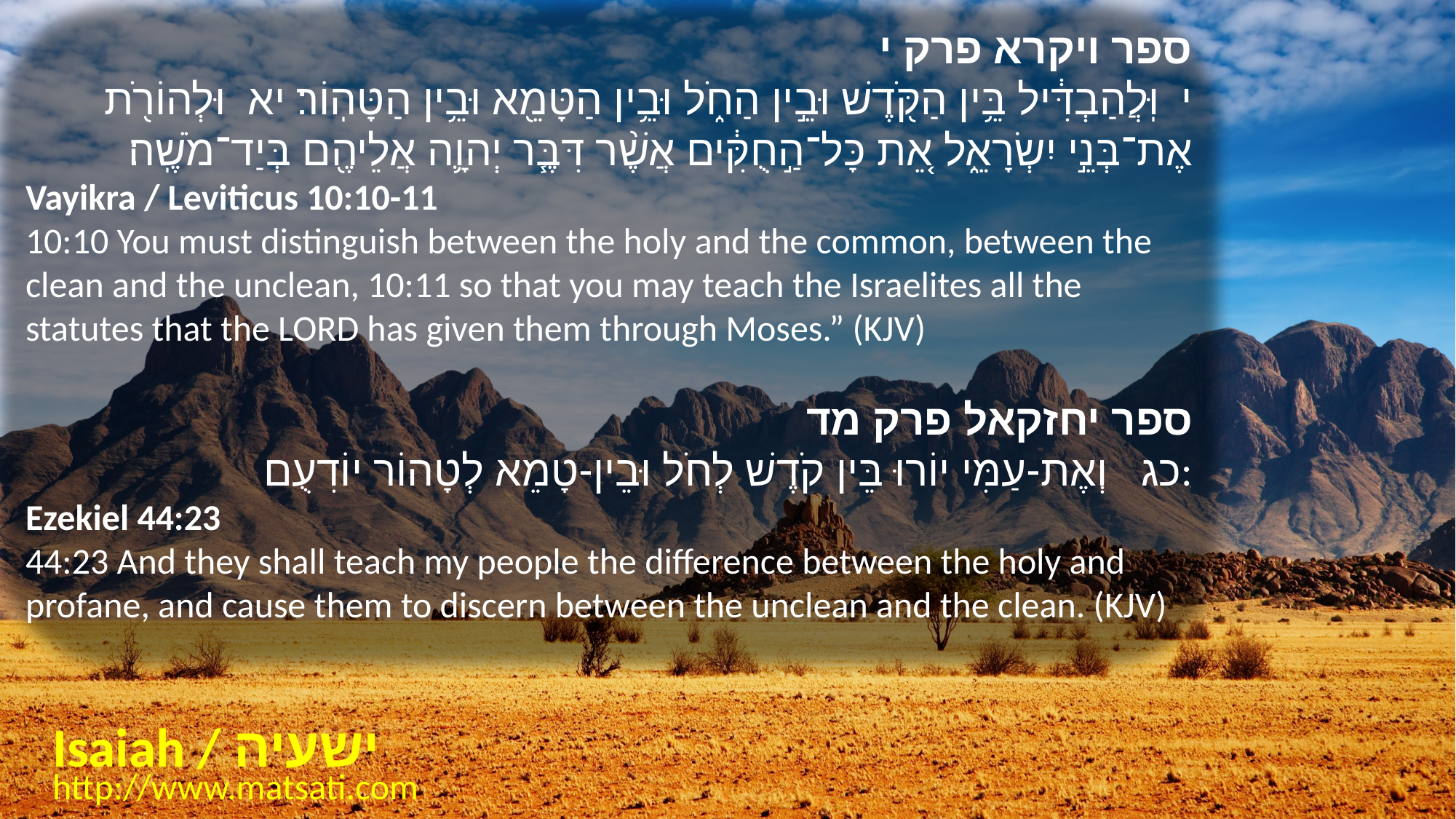

﻿ספר ויקרא פרק י
י  וּֽלֲהַבְדִּ֔יל בֵּ֥ין הַקֹּ֖דֶשׁ וּבֵ֣ין הַחֹ֑ל וּבֵ֥ין הַטָּמֵ֖א וּבֵ֥ין הַטָּהֽוֹר׃ יא  וּלְהוֹרֹ֖ת אֶת־בְּנֵ֣י יִשְׂרָאֵ֑ל אֵ֚ת כָּל־הַ֣חֻקִּ֔ים אֲשֶׁ֨ר דִּבֶּ֧ר יְהוָ֛ה אֲלֵיהֶ֖ם בְּיַד־מֹשֶֽׁה׃
Vayikra / Leviticus 10:10-11
10:10 You must distinguish between the holy and the common, between the clean and the unclean, 10:11 so that you may teach the Israelites all the statutes that the LORD has given them through Moses.” (KJV)

﻿ספר יחזקאל פרק מד
﻿כג   וְאֶת-עַמִּי יוֹרוּ בֵּין קֹדֶשׁ לְחֹל וּבֵין-טָמֵא לְטָהוֹר יוֹדִעֻם:
Ezekiel 44:23
44:23 And they shall teach my people the difference between the holy and profane, and cause them to discern between the unclean and the clean. (KJV)

Isaiah / ישעיה
http://www.matsati.com